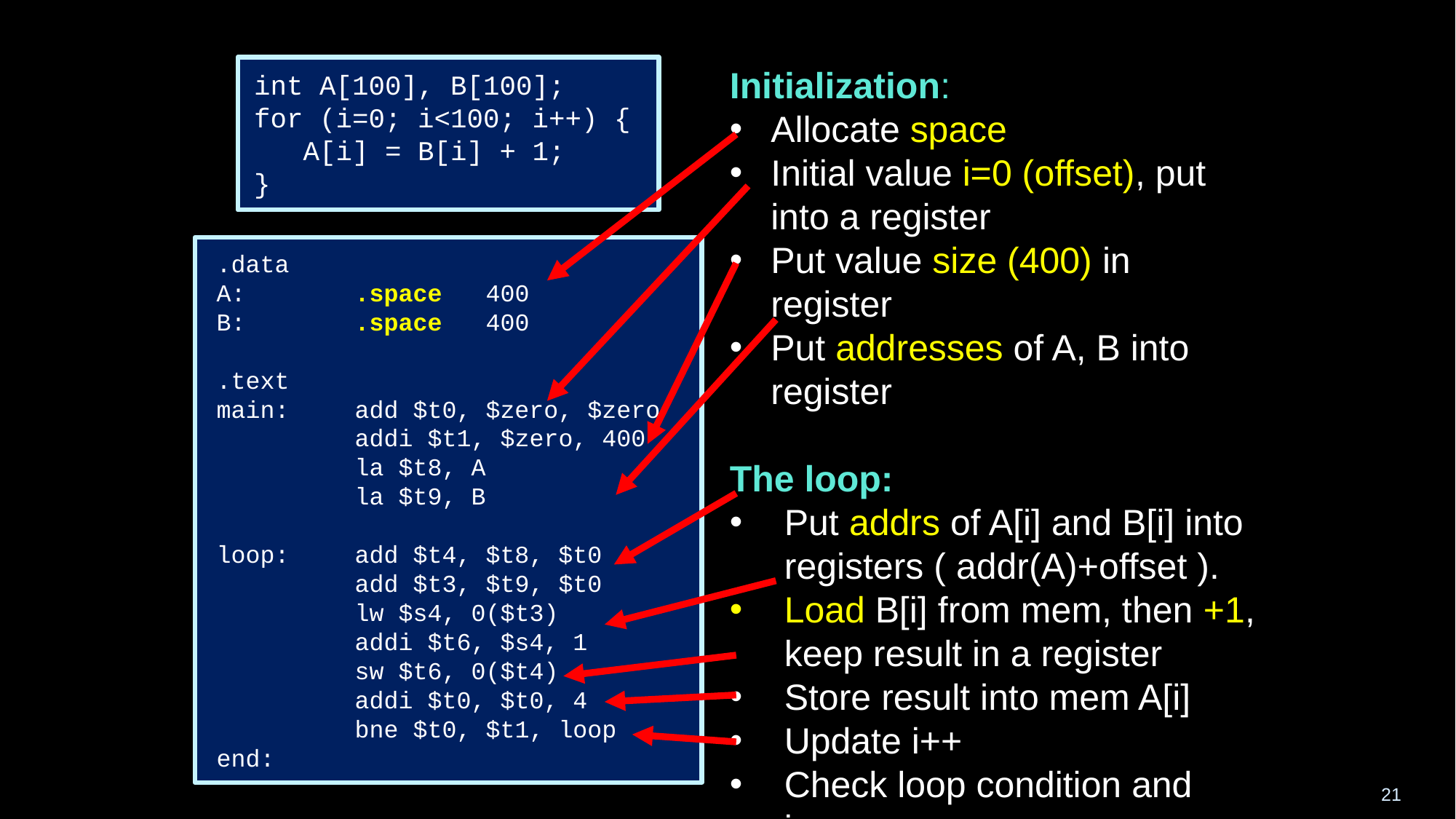

int A[100], B[100];
 for (i=0; i<100; i++) {
    A[i] = B[i] + 1;
 }
Initialization:
Allocate space
Initial value i=0 (offset), put into a register
Put value size (400) in register
Put addresses of A, B into register

The loop:
Put addrs of A[i] and B[i] into registers ( addr(A)+offset ).
Load B[i] from mem, then +1, keep result in a register
Store result into mem A[i]
Update i++
Check loop condition and jump
.data
A:   	  .space   400
B:   	  .space   400

.text
main:	  add $t0, $zero, $zero
     	  addi $t1, $zero, 400
 	  la $t8, A
	  la $t9, B

loop: 	  add $t4, $t8, $t0
	  add $t3, $t9, $t0
    	  lw $s4, 0($t3)
	  addi $t6, $s4, 1
    	  sw $t6, 0($t4)
    	  addi $t0, $t0, 4
   	  bne $t0, $t1, loop
end:
21